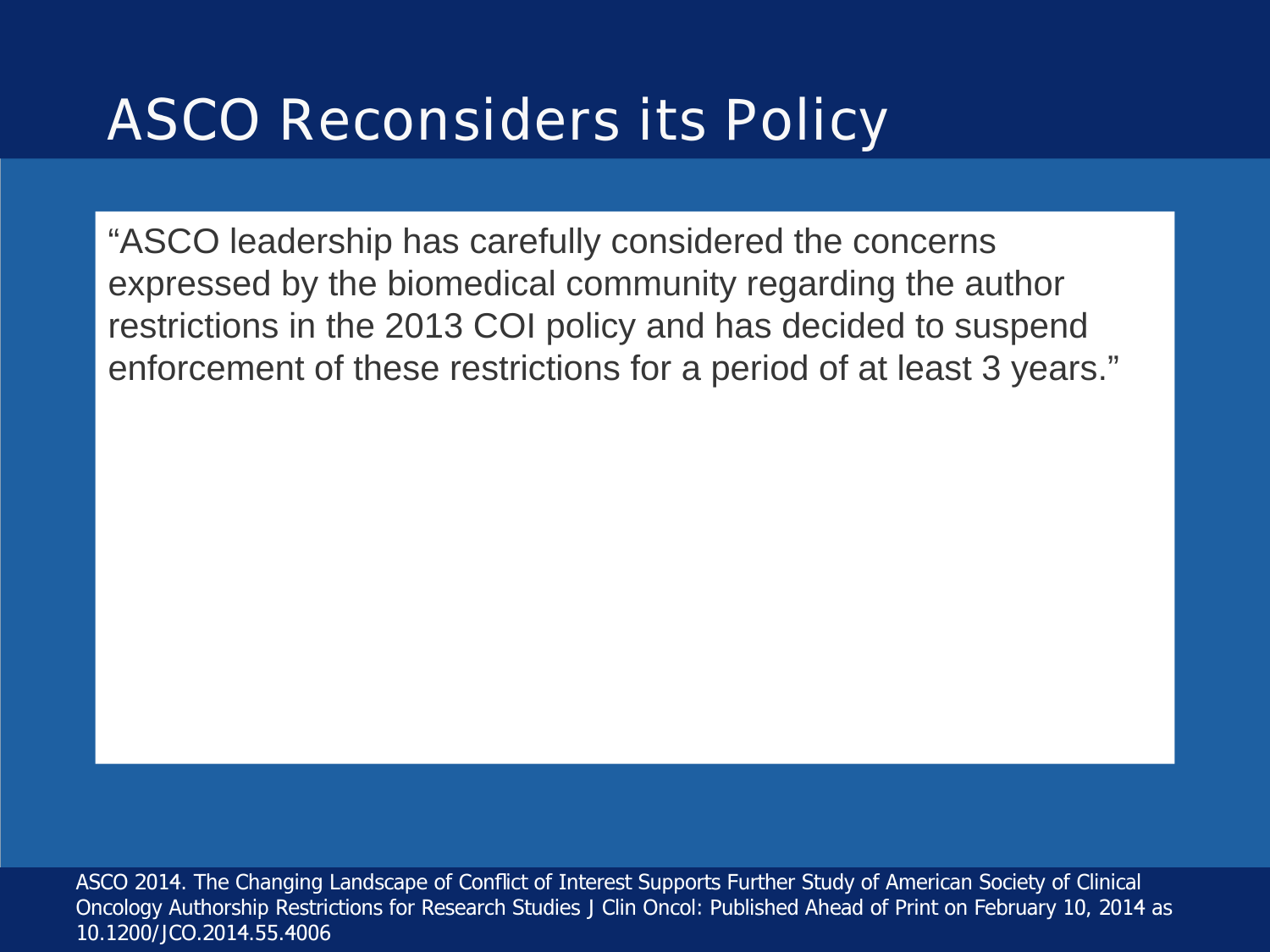

# ASCO Reconsiders its Policy
“ASCO leadership has carefully considered the concerns expressed by the biomedical community regarding the author restrictions in the 2013 COI policy and has decided to suspend enforcement of these restrictions for a period of at least 3 years.”

ASCO 2014. The Changing Landscape of Conflict of Interest Supports Further Study of American Society of Clinical Oncology Authorship Restrictions for Research Studies J Clin Oncol: Published Ahead of Print on February 10, 2014 as 10.1200/JCO.2014.55.4006